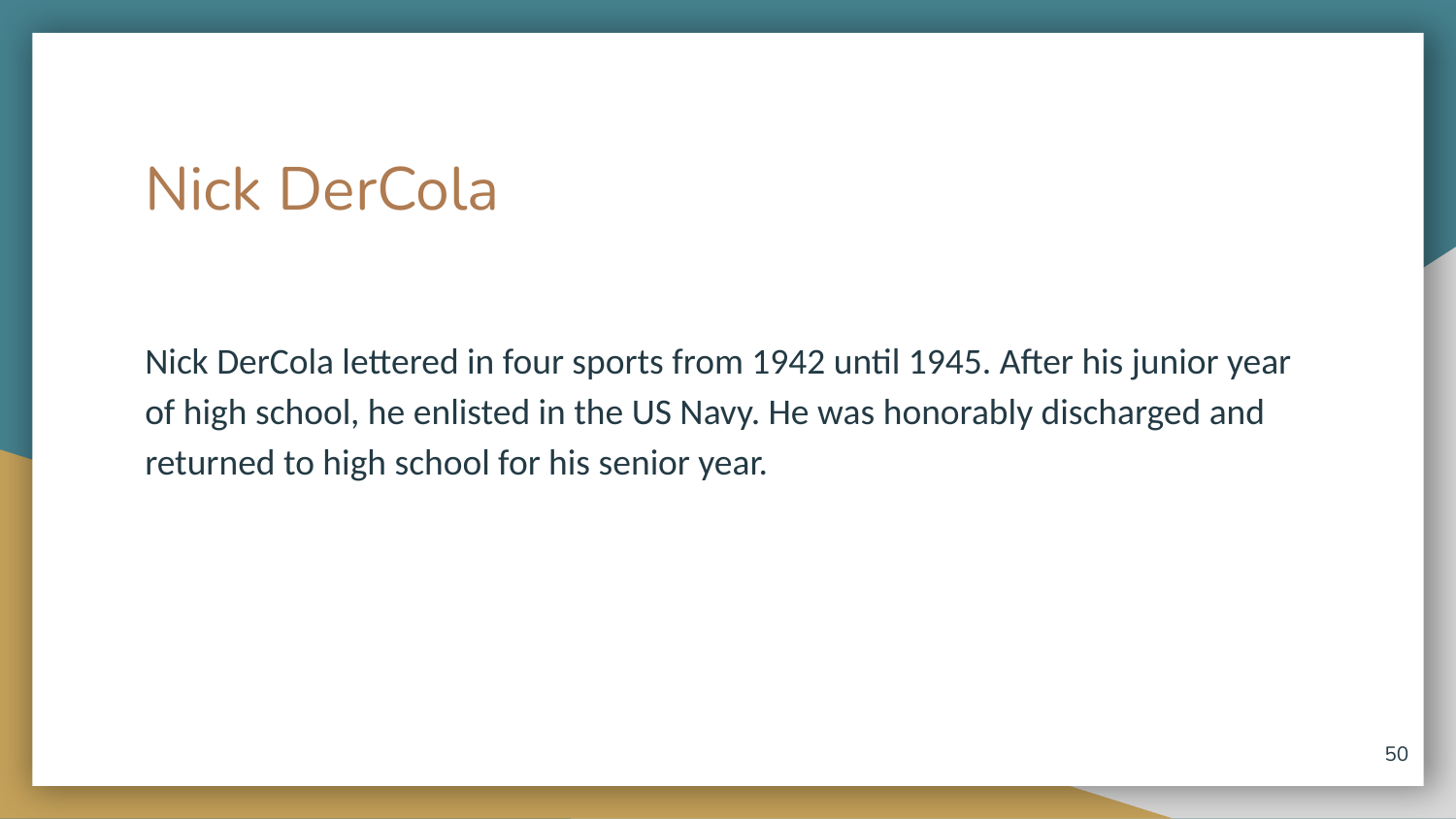

# Nick DerCola
Nick DerCola lettered in four sports from 1942 until 1945. After his junior year of high school, he enlisted in the US Navy. He was honorably discharged and returned to high school for his senior year.
50